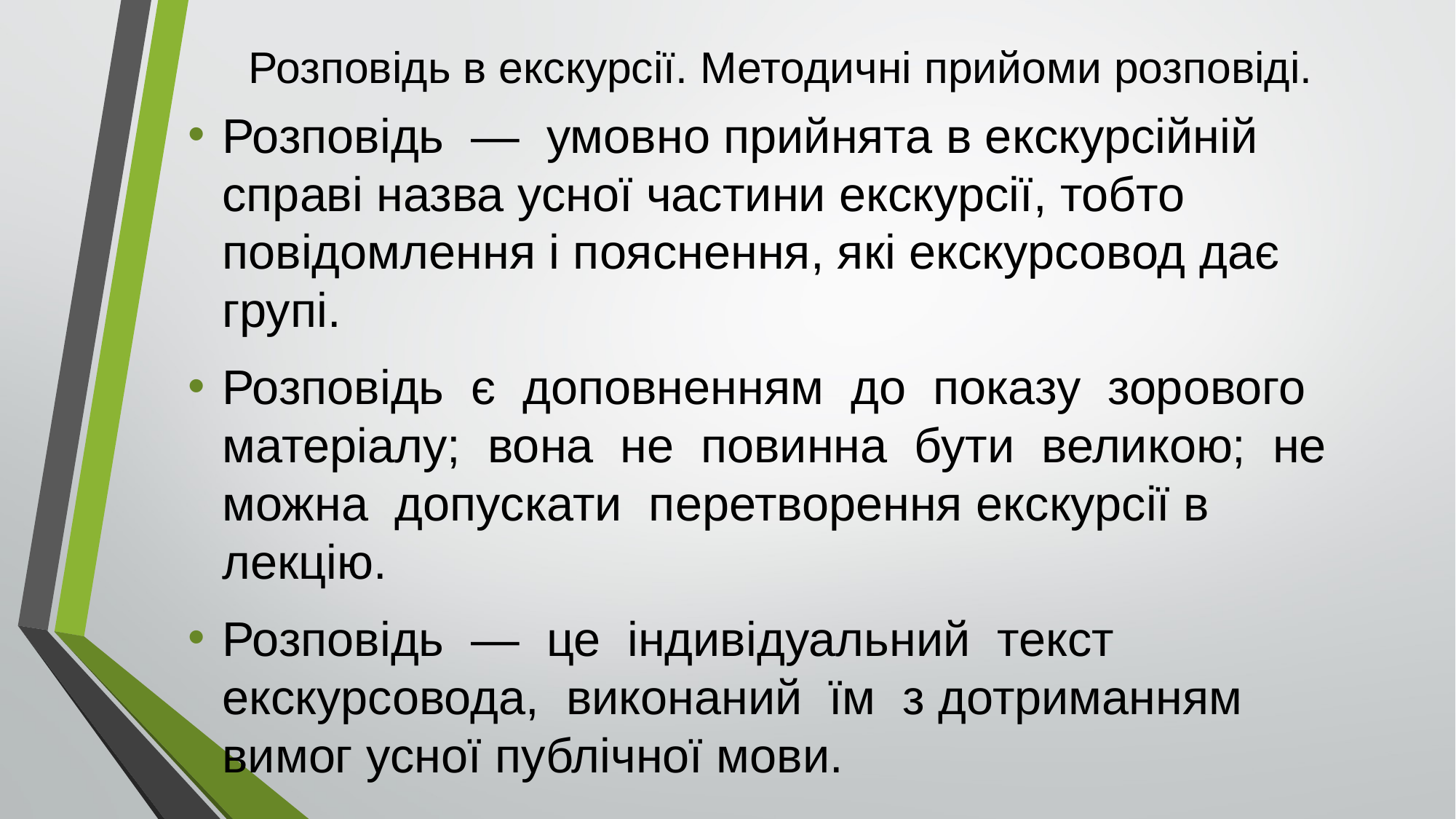

# Розповідь в екскурсії. Методичні прийоми розповіді.
Розповідь  —  умовно прийнята в екскурсійній справі назва усної частини екскурсії, тобто повідомлення і пояснення, які екскурсовод дає групі.
Розповідь  є  доповненням  до  показу  зорового матеріалу;  вона  не  повинна  бути  великою;  не  можна  допускати  перетворення екскурсії в лекцію.
Розповідь  —  це  індивідуальний  текст  екскурсовода,  виконаний  їм  з дотриманням вимог усної публічної мови.